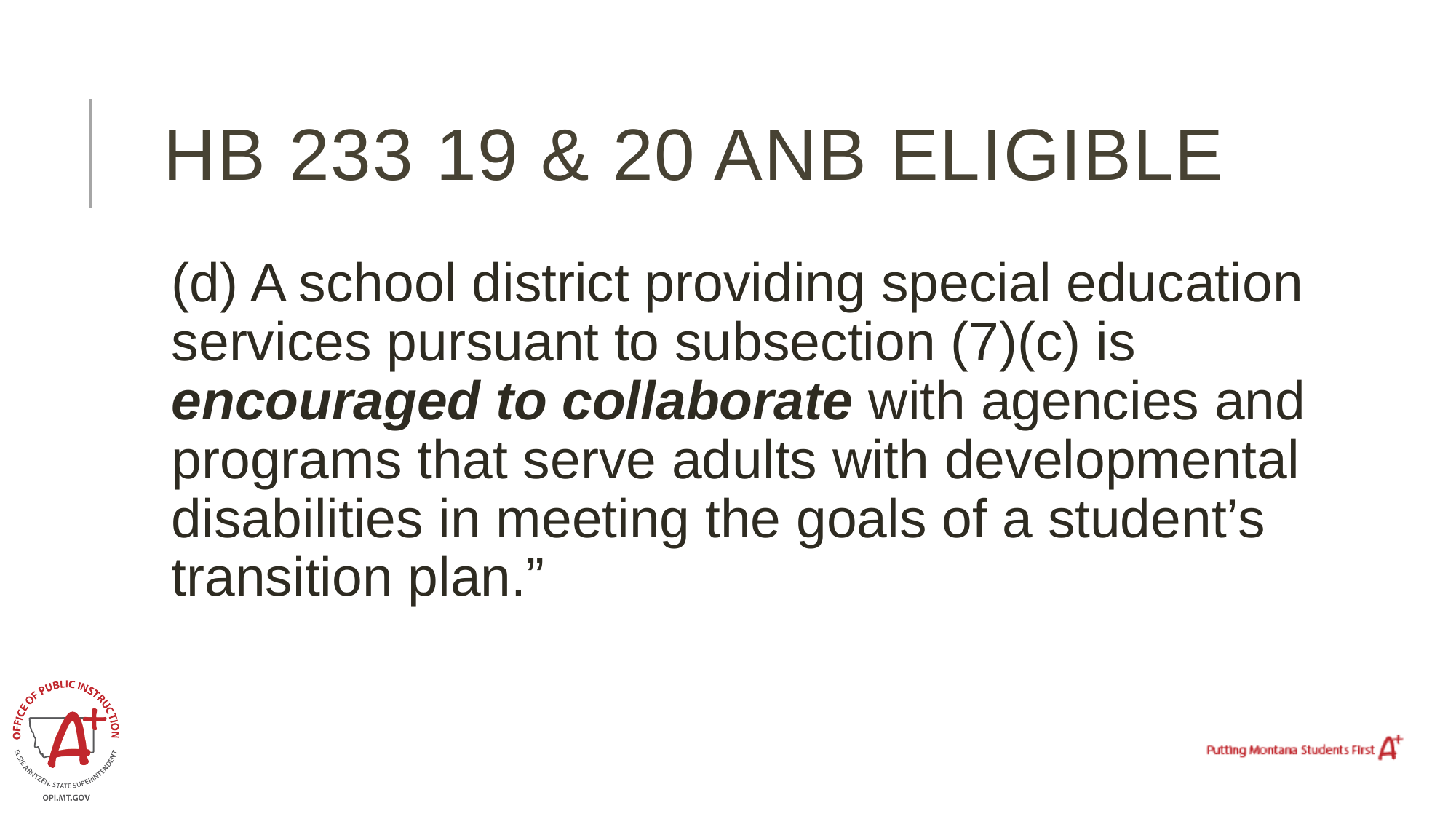

# HB 233 19 & 20 ANB Eligible
(d) A school district providing special education services pursuant to subsection (7)(c) is encouraged to collaborate with agencies and programs that serve adults with developmental disabilities in meeting the goals of a student’s transition plan.”